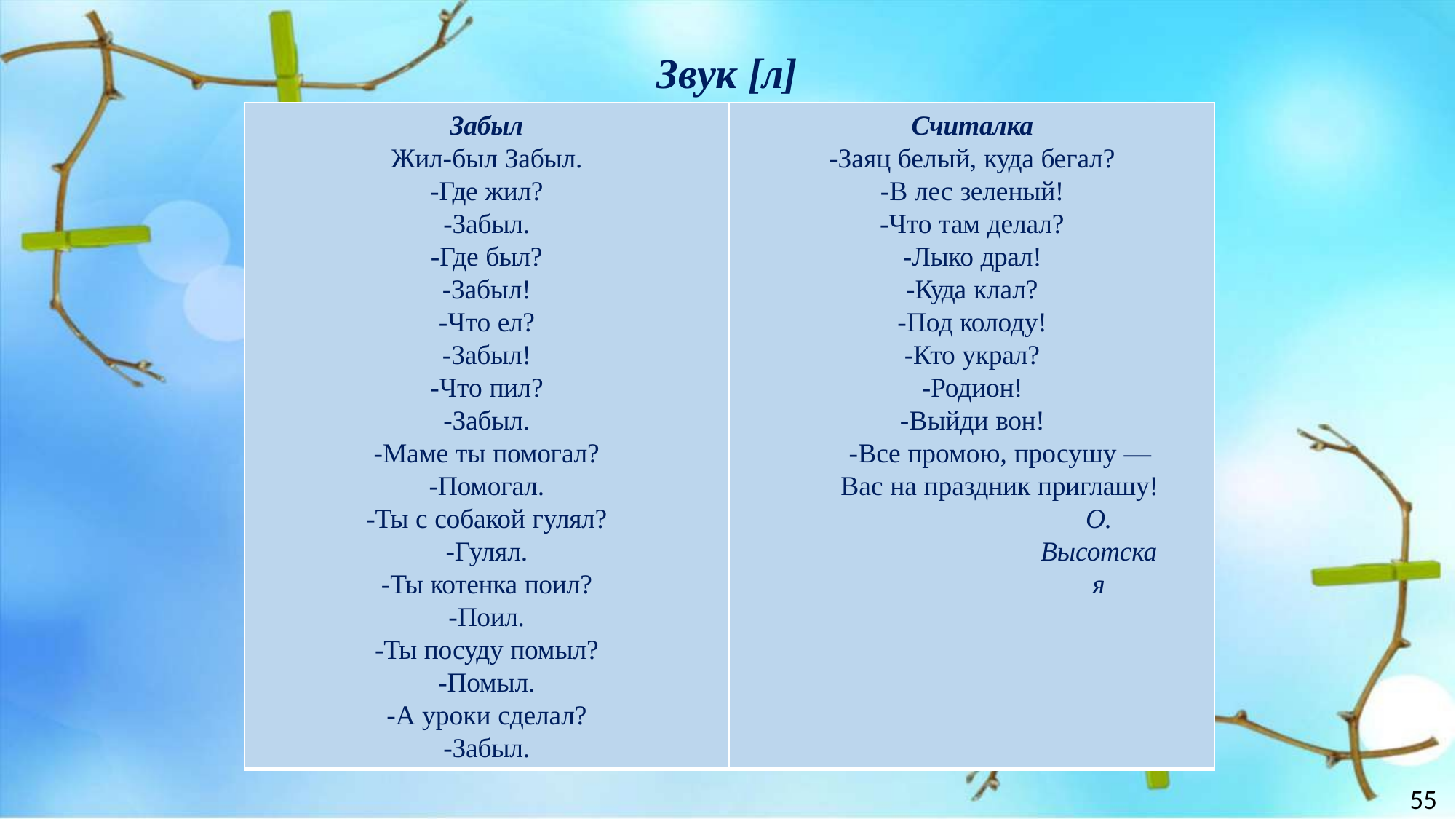

# Звук [л]

Забыл
Жил-был Забыл.
-Где жил?
-Забыл.
-Где был?
-Забыл!
-Что ел?
-Забыл!
-Что пил?
-Забыл.
-Маме ты помогал?
-Помогал.
-Ты с собакой гулял?
-Гулял.
-Ты котенка поил?
-Поил.
-Ты посуду помыл?
-Помыл.
-А уроки сделал?
-Забыл.
Считалка
-Заяц белый, куда бегал?
-В лес зеленый!
-Что там делал?
-Лыко драл!
-Куда клал?
-Под колоду!
-Кто украл?
-Родион!
-Выйди вон!
-Все промою, просушу — Вас на праздник приглашу!
О. Высотская
55